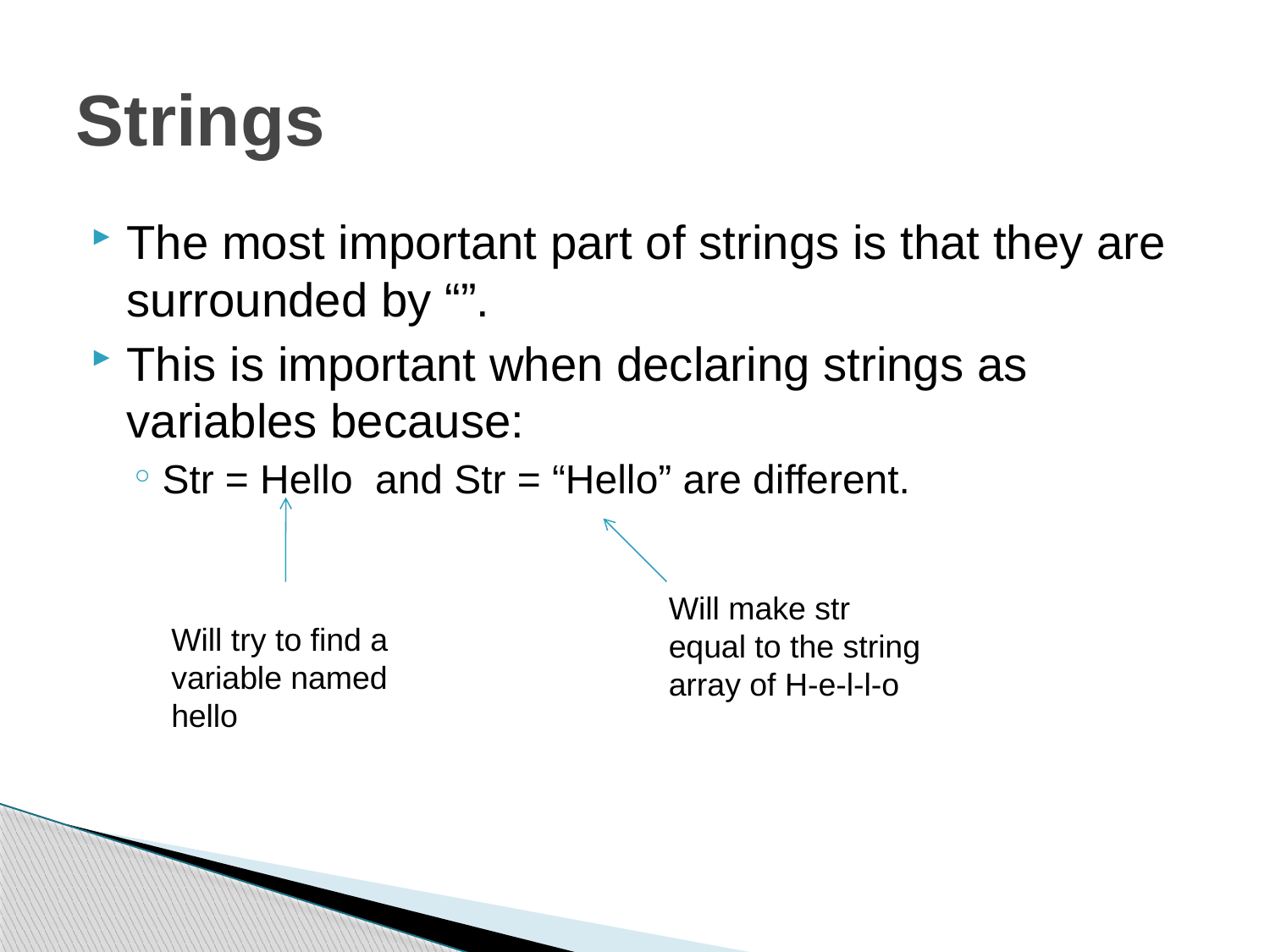

# Strings
The most important part of strings is that they are surrounded by “”.
This is important when declaring strings as variables because:
Str = Hello  and Str = “Hello” are different.

Will make str equal to the string array of H-e-l-l-o
Will try to find a variable named hello